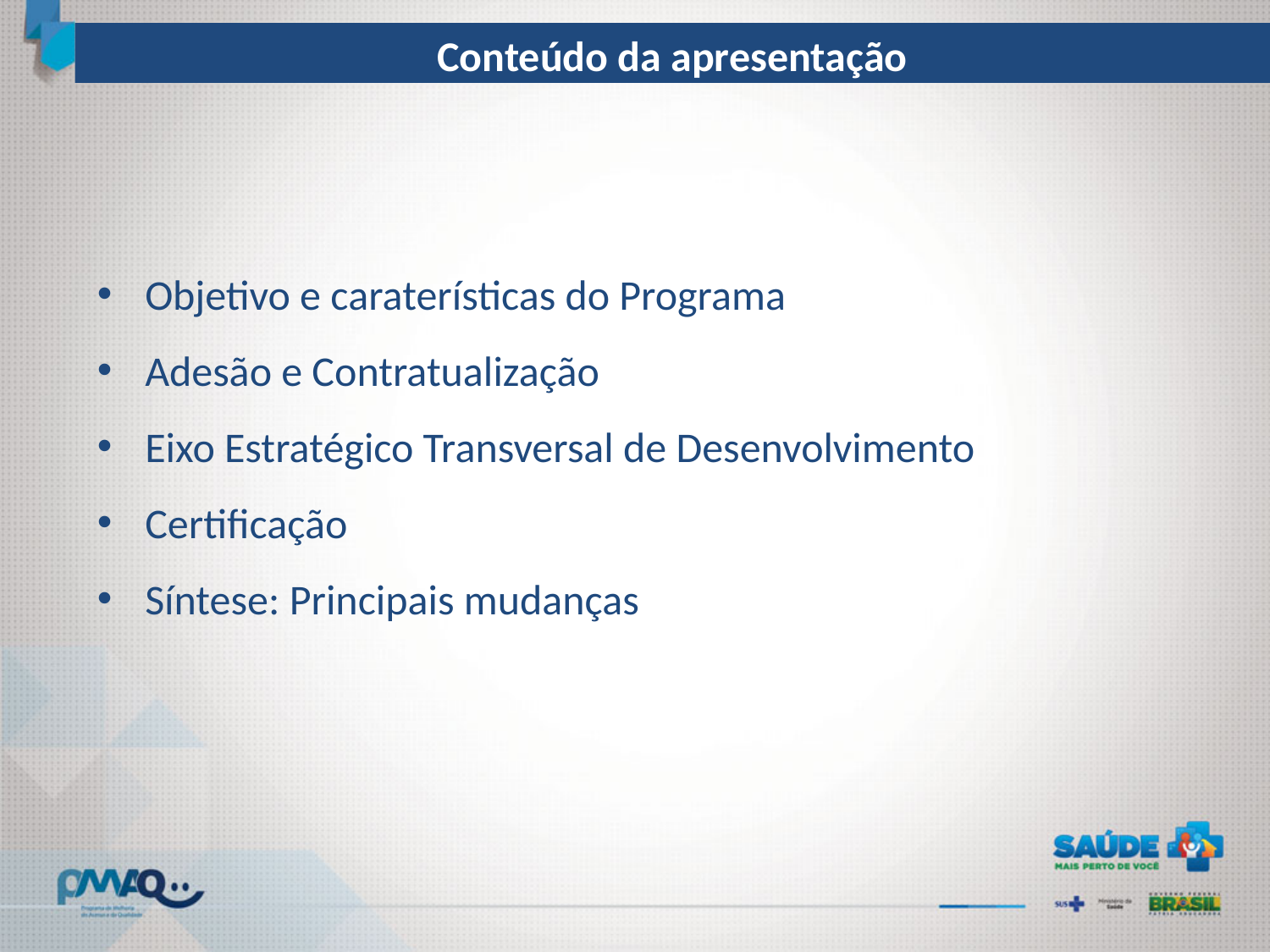

Conteúdo da apresentação
Objetivo e caraterísticas do Programa
Adesão e Contratualização
Eixo Estratégico Transversal de Desenvolvimento
Certificação
Síntese: Principais mudanças